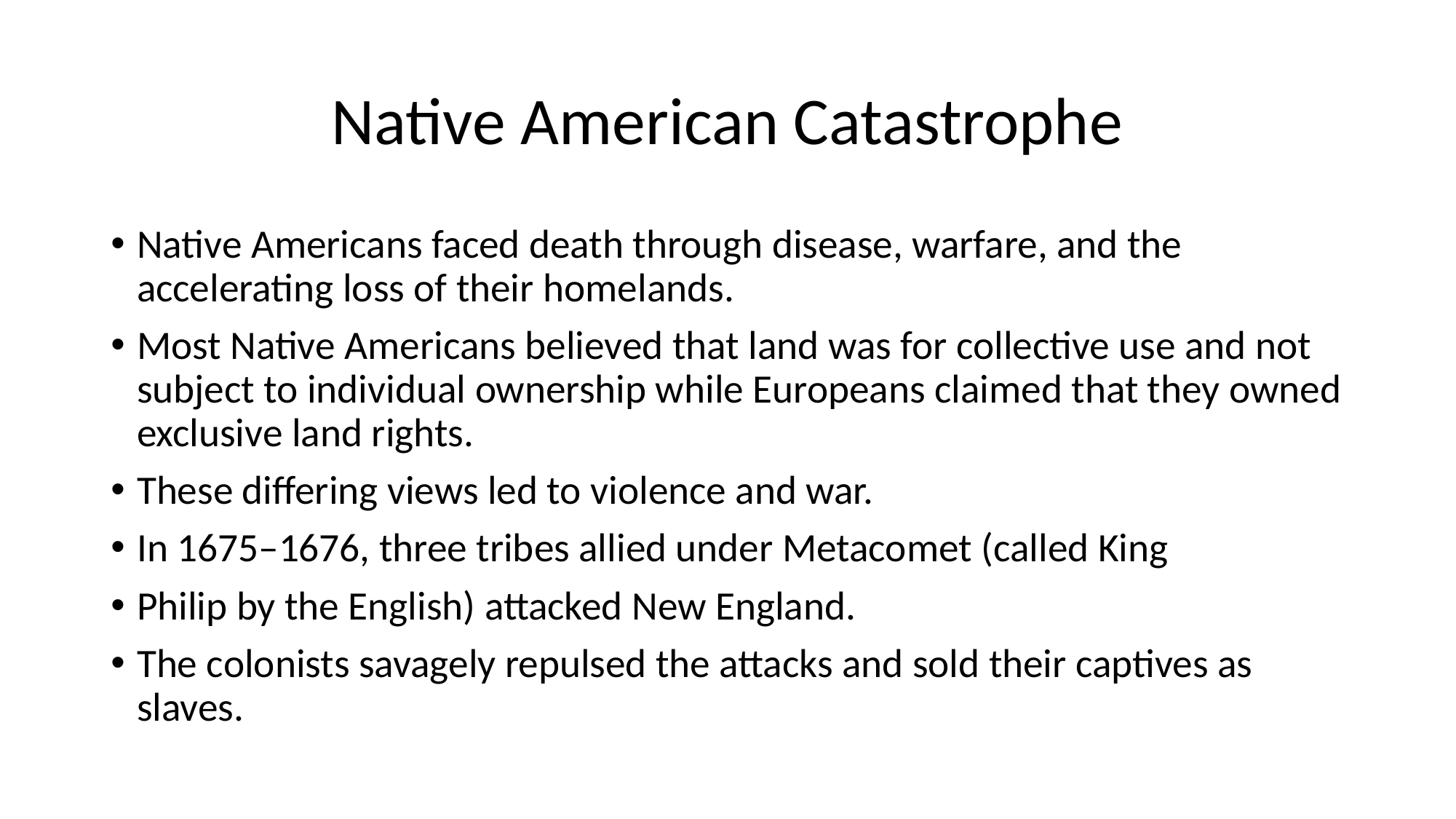

# Native American Catastrophe
Native Americans faced death through disease, warfare, and the accelerating loss of their homelands.
Most Native Americans believed that land was for collective use and not subject to individual ownership while Europeans claimed that they owned exclusive land rights.
These differing views led to violence and war.
In 1675–1676, three tribes allied under Metacomet (called King
Philip by the English) attacked New England.
The colonists savagely repulsed the attacks and sold their captives as slaves.